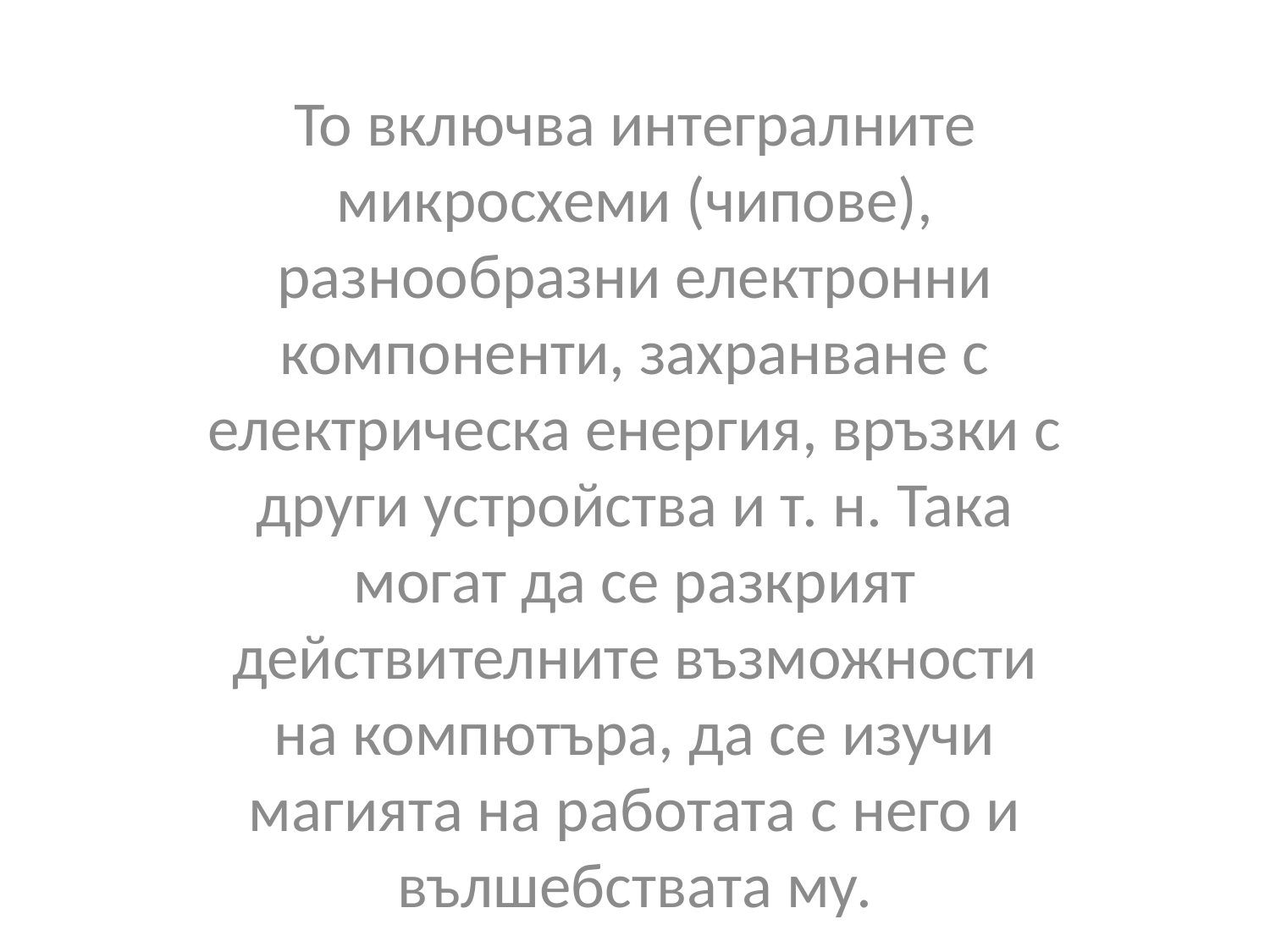

То включва интегралните микросхеми (чипове), разнообразни електронни компоненти, захранване с електрическа енергия, връзки с други устройства и т. н. Така могат да се разкрият действителните възможности на компютъра, да се изучи магията на работата с него и вълшебствата му.